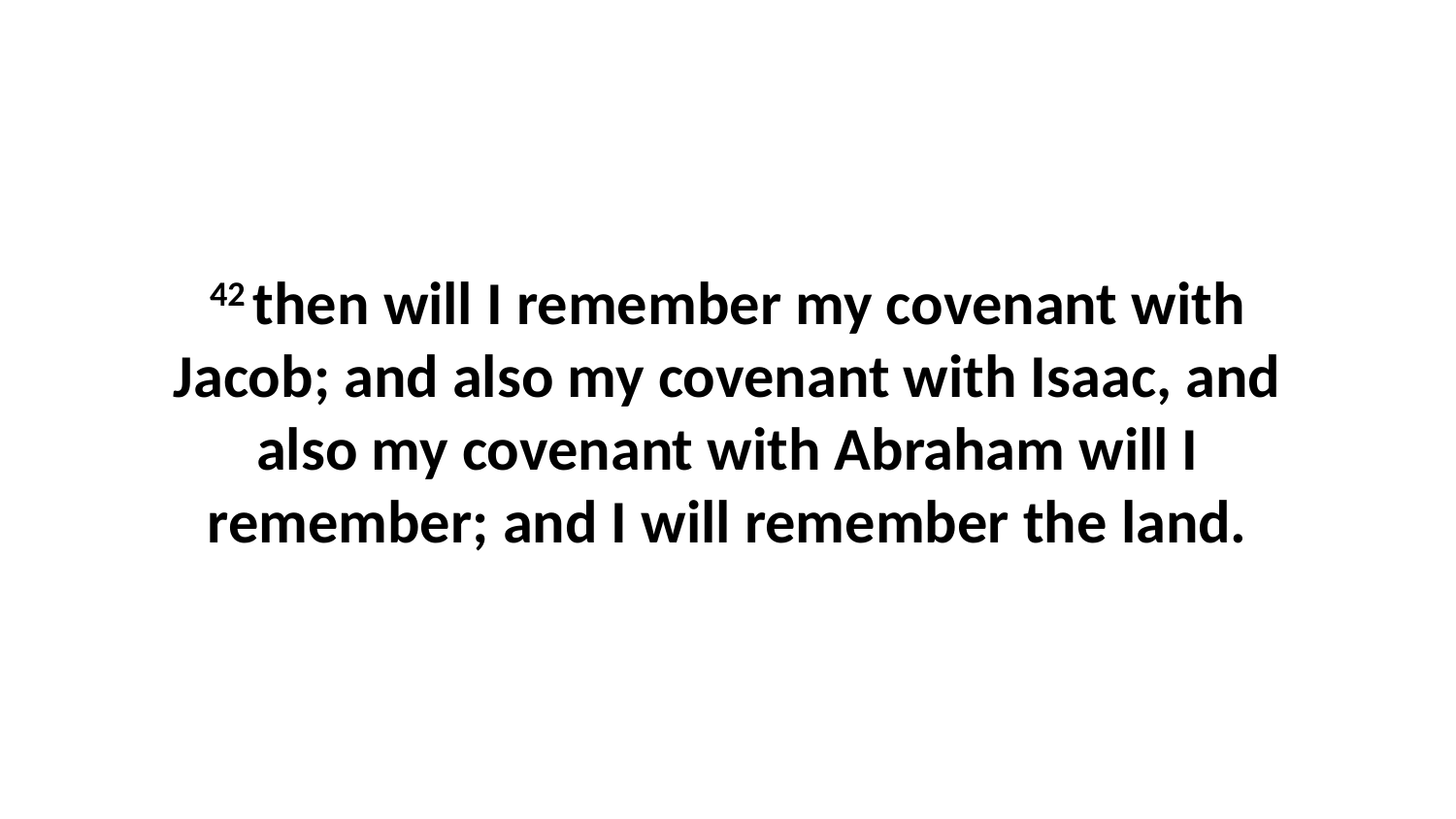

42 then will I remember my covenant with Jacob; and also my covenant with Isaac, and also my covenant with Abraham will I remember; and I will remember the land.